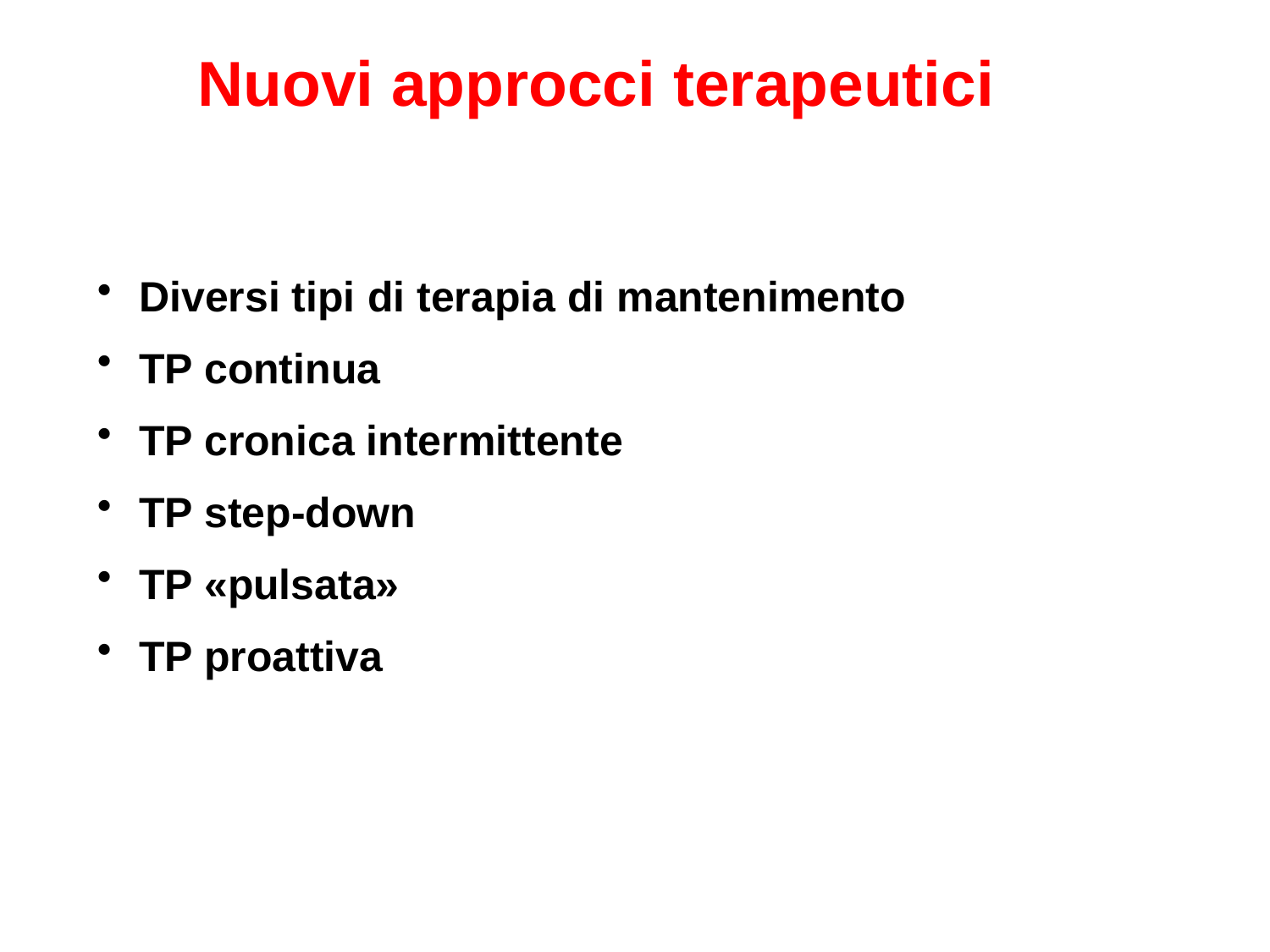

Nuovi approcci terapeutici
 Diversi tipi di terapia di mantenimento
 TP continua
 TP cronica intermittente
 TP step-down
 TP «pulsata»
 TP proattiva